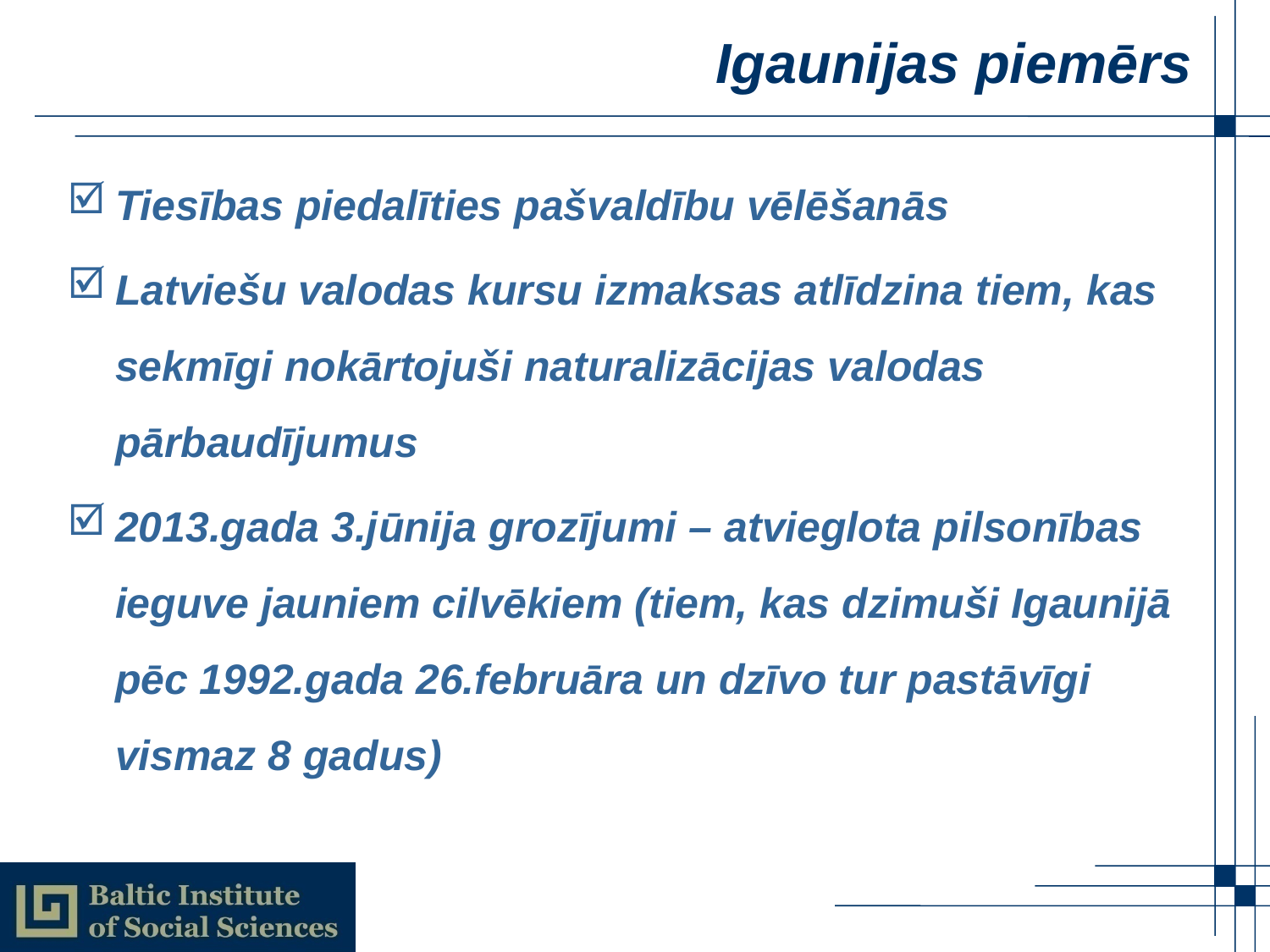

# Igaunijas piemērs
Tiesības piedalīties pašvaldību vēlēšanās
Latviešu valodas kursu izmaksas atlīdzina tiem, kas sekmīgi nokārtojuši naturalizācijas valodas pārbaudījumus
2013.gada 3.jūnija grozījumi – atvieglota pilsonības ieguve jauniem cilvēkiem (tiem, kas dzimuši Igaunijā pēc 1992.gada 26.februāra un dzīvo tur pastāvīgi vismaz 8 gadus)